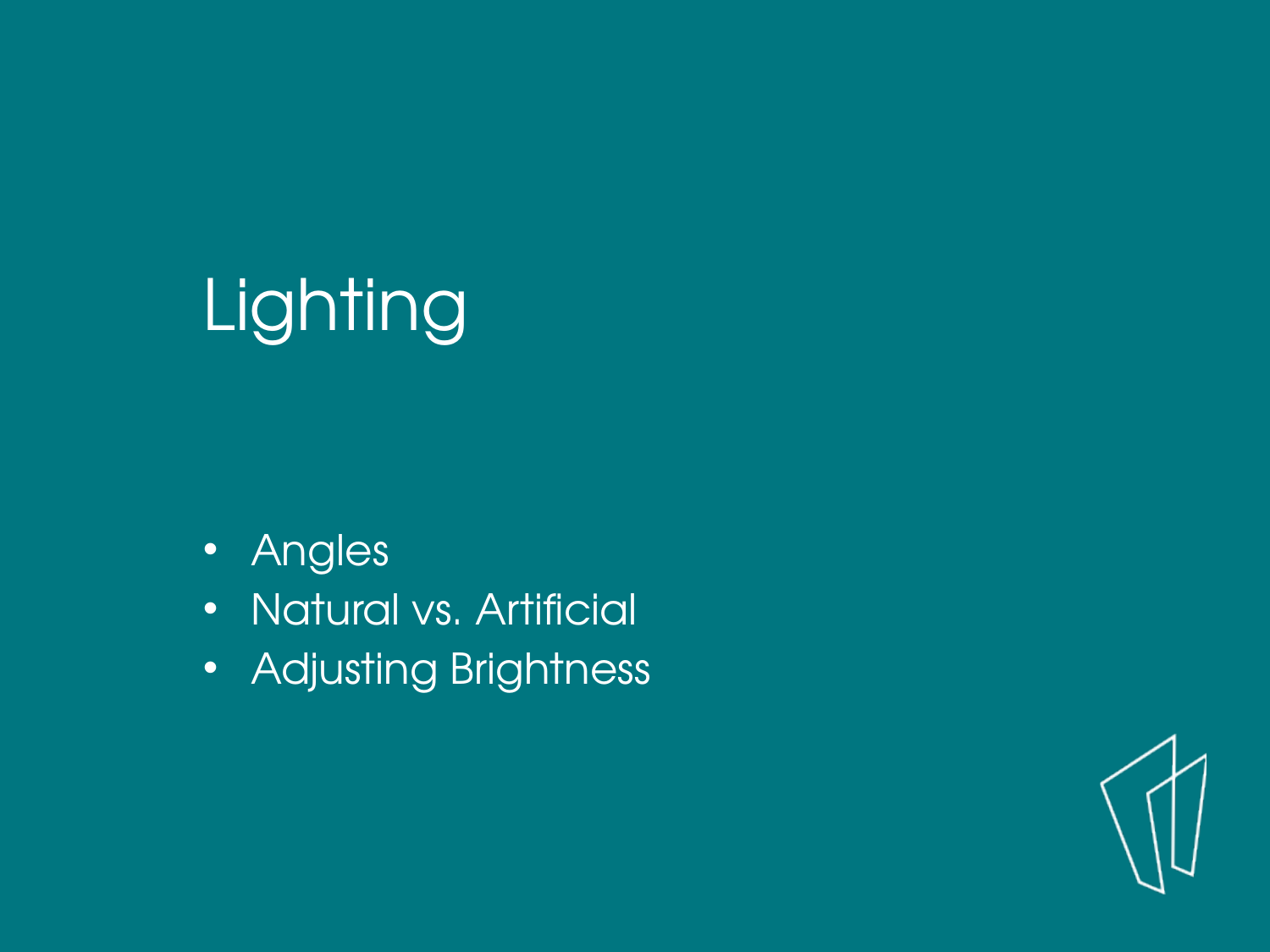

Lighting
Angles
Natural vs. Artificial
Adjusting Brightness